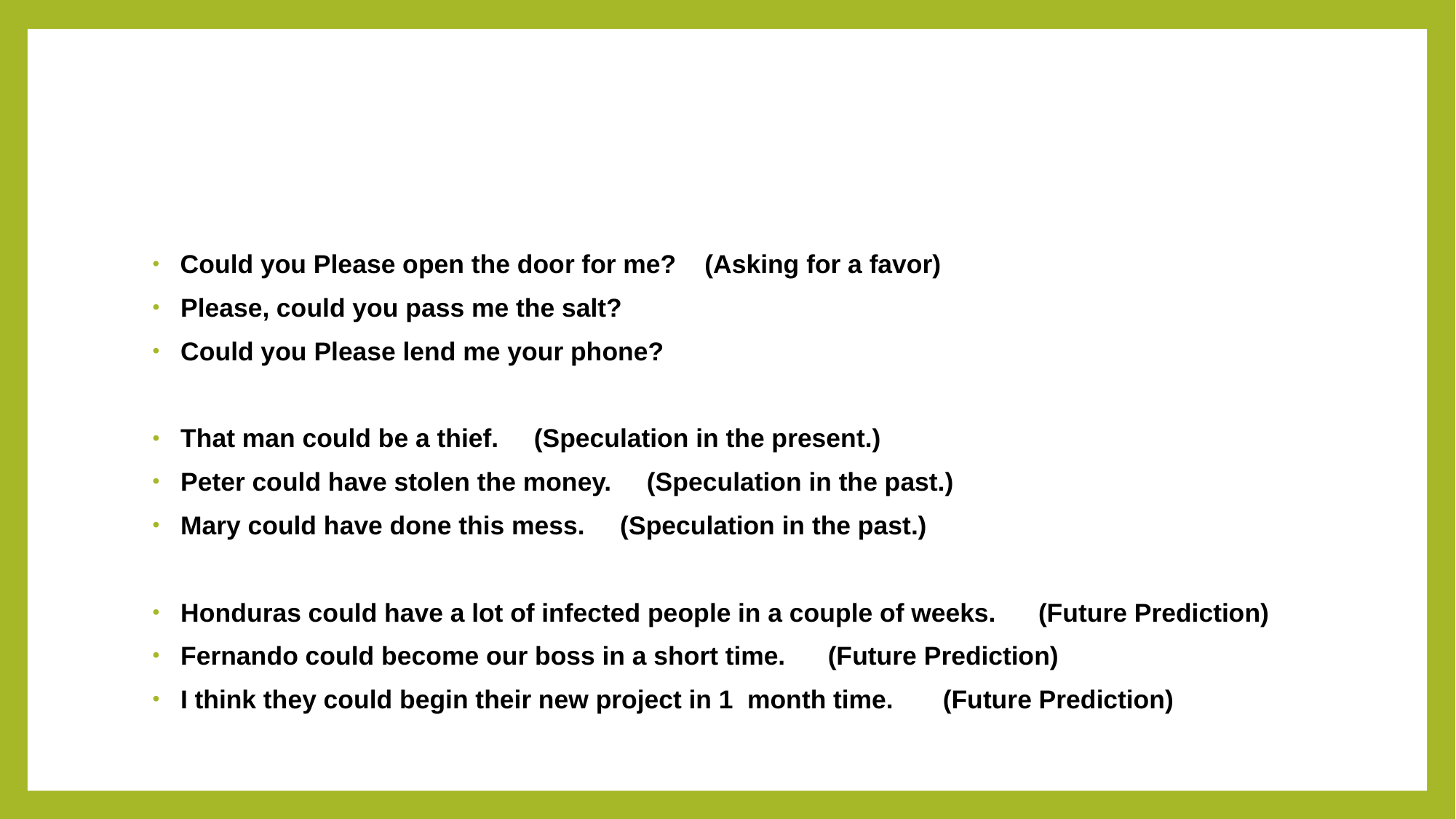

#
 Could you Please open the door for me?    (Asking for a favor)
 Please, could you pass me the salt?
 Could you Please lend me your phone?

 That man could be a thief.     (Speculation in the present.)
 Peter could have stolen the money.     (Speculation in the past.)
 Mary could have done this mess.     (Speculation in the past.)

 Honduras could have a lot of infected people in a couple of weeks.      (Future Prediction)
 Fernando could become our boss in a short time.      (Future Prediction)
 I think they could begin their new project in 1  month time.       (Future Prediction)